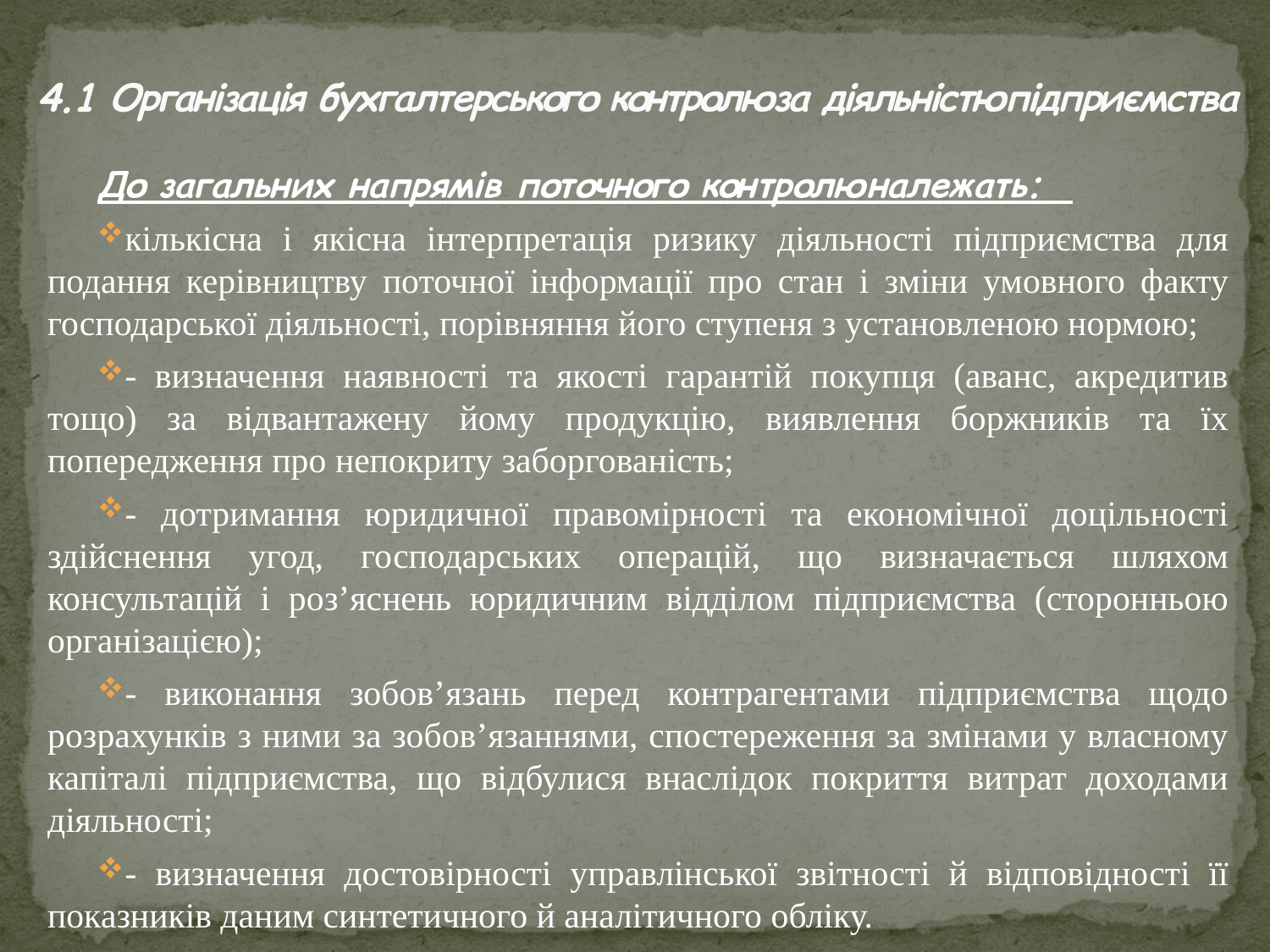

# 4.1 Організація бухгалтерського контролю за діяльністю підприємства
До загальних напрямів поточного контролю належать:
кількісна і якісна інтерпретація ризику діяльності підприємства для подання керівництву поточної інформації про стан і зміни умовного факту господарської діяльності, порівняння його ступеня з установленою нормою;
- визначення наявності та якості гарантій покупця (аванс, акредитив тощо) за відвантажену йому продукцію, виявлення боржників та їх попередження про непокриту заборгованість;
- дотримання юридичної правомірності та економічної доцільності здійснення угод, господарських операцій, що визначається шляхом консультацій і роз’яснень юридичним відділом підприємства (сторонньою організацією);
- виконання зобов’язань перед контрагентами підприємства щодо розрахунків з ними за зобов’язаннями, спостереження за змінами у власному капіталі підприємства, що відбулися внаслідок покриття витрат доходами діяльності;
- визначення достовірності управлінської звітності й відповідності її показників даним синтетичного й аналітичного обліку.